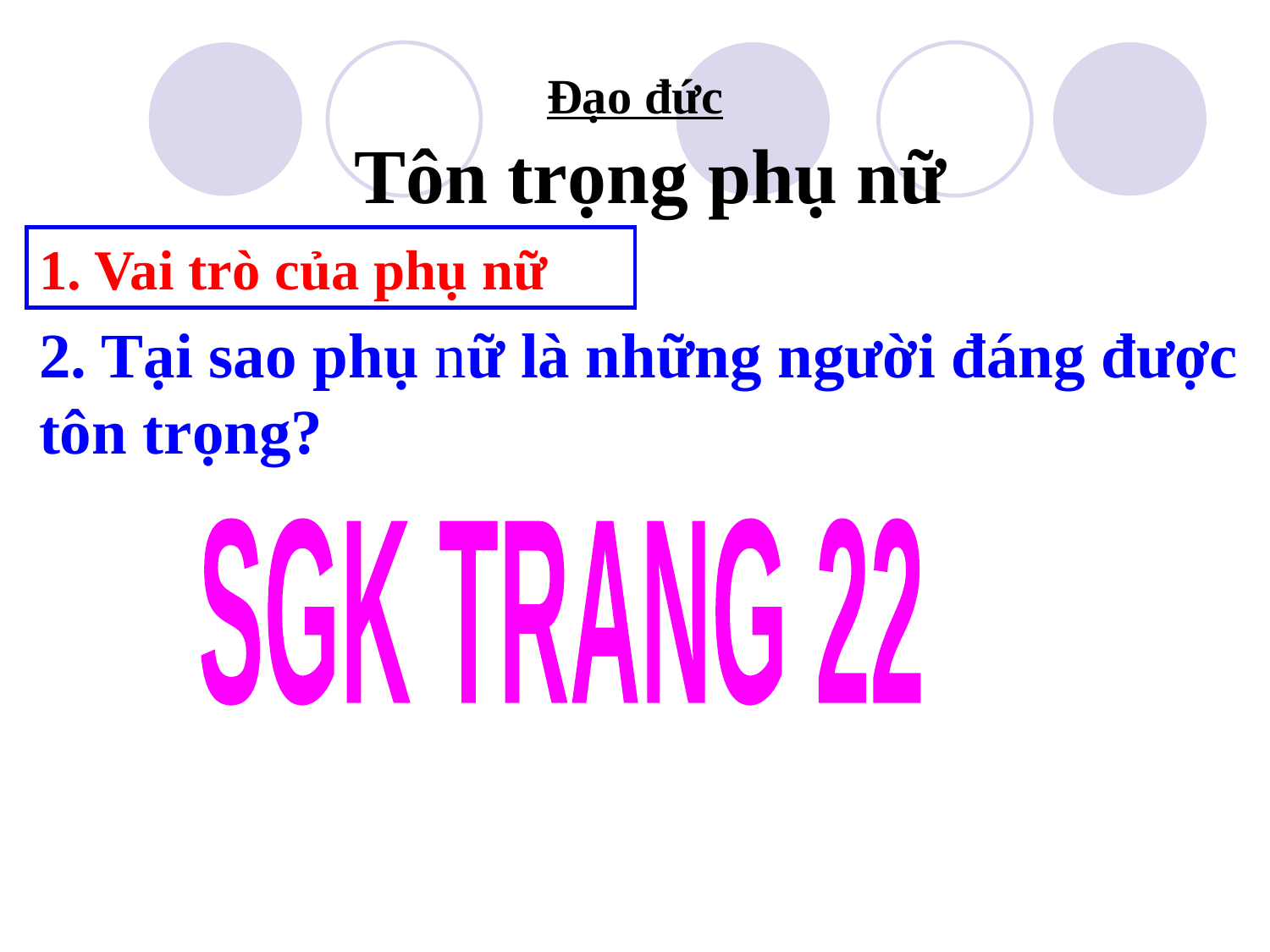

Đạo đức
Tôn trọng phụ nữ
1. Vai trò của phụ nữ
2. Tại sao phụ nữ là những người đáng được tôn trọng?
SGK TRANG 22